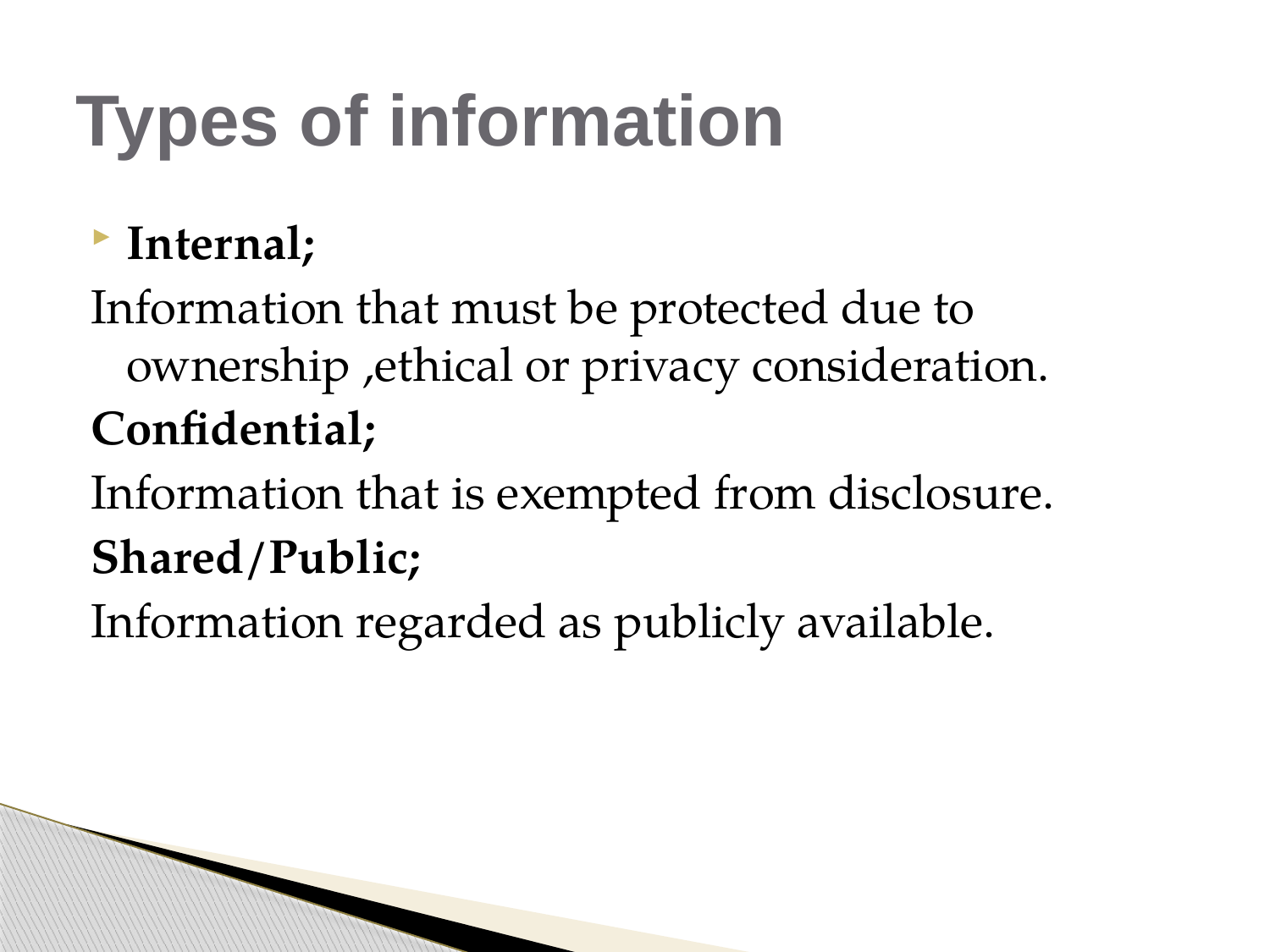

# Types of information
Internal;
Information that must be protected due to ownership ,ethical or privacy consideration.
Confidential;
Information that is exempted from disclosure.
Shared/Public;
Information regarded as publicly available.